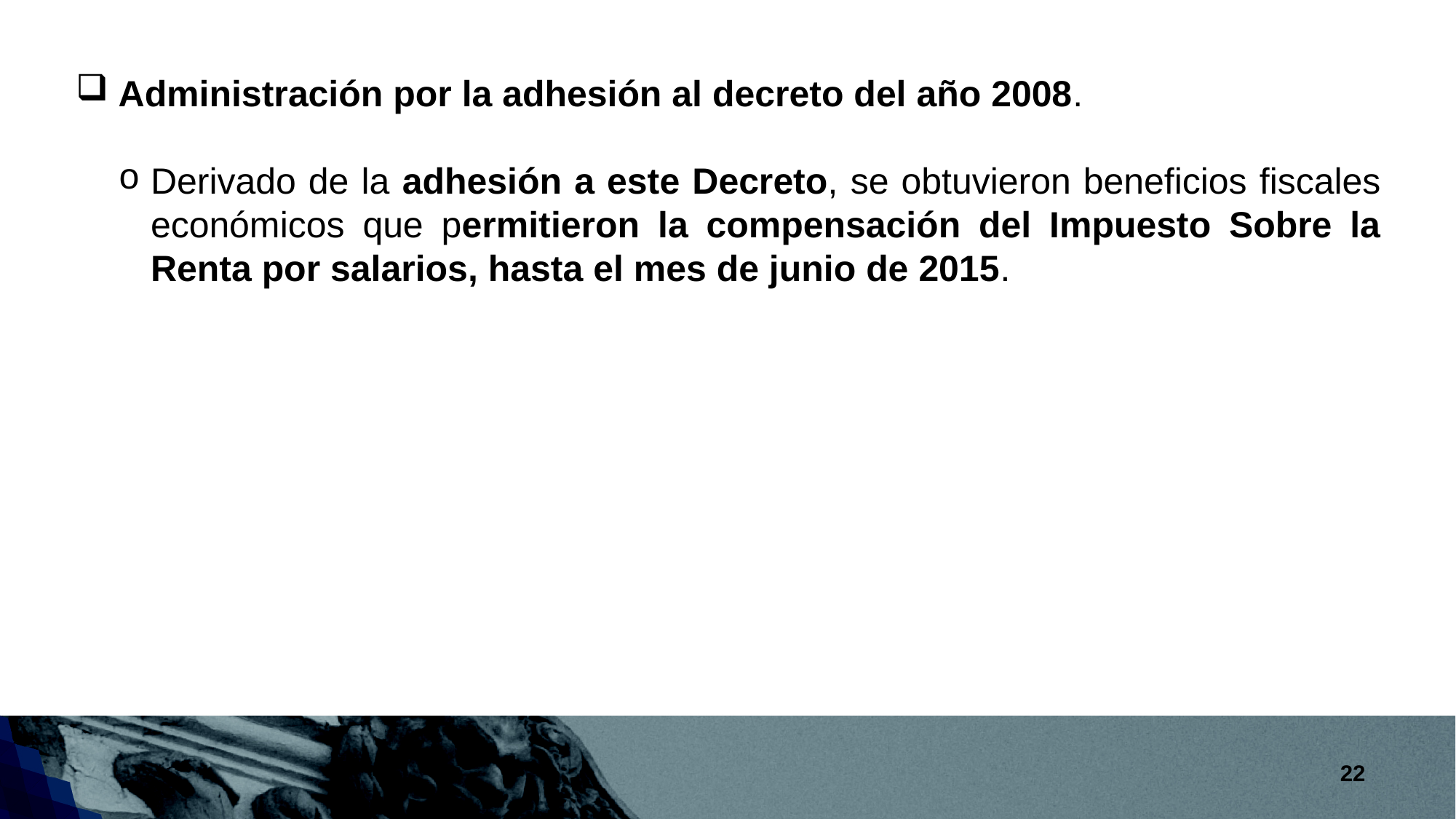

Administración por la adhesión al decreto del año 2008.

Derivado de la adhesión a este Decreto, se obtuvieron beneficios fiscales económicos que permitieron la compensación del Impuesto Sobre la Renta por salarios, hasta el mes de junio de 2015.

22